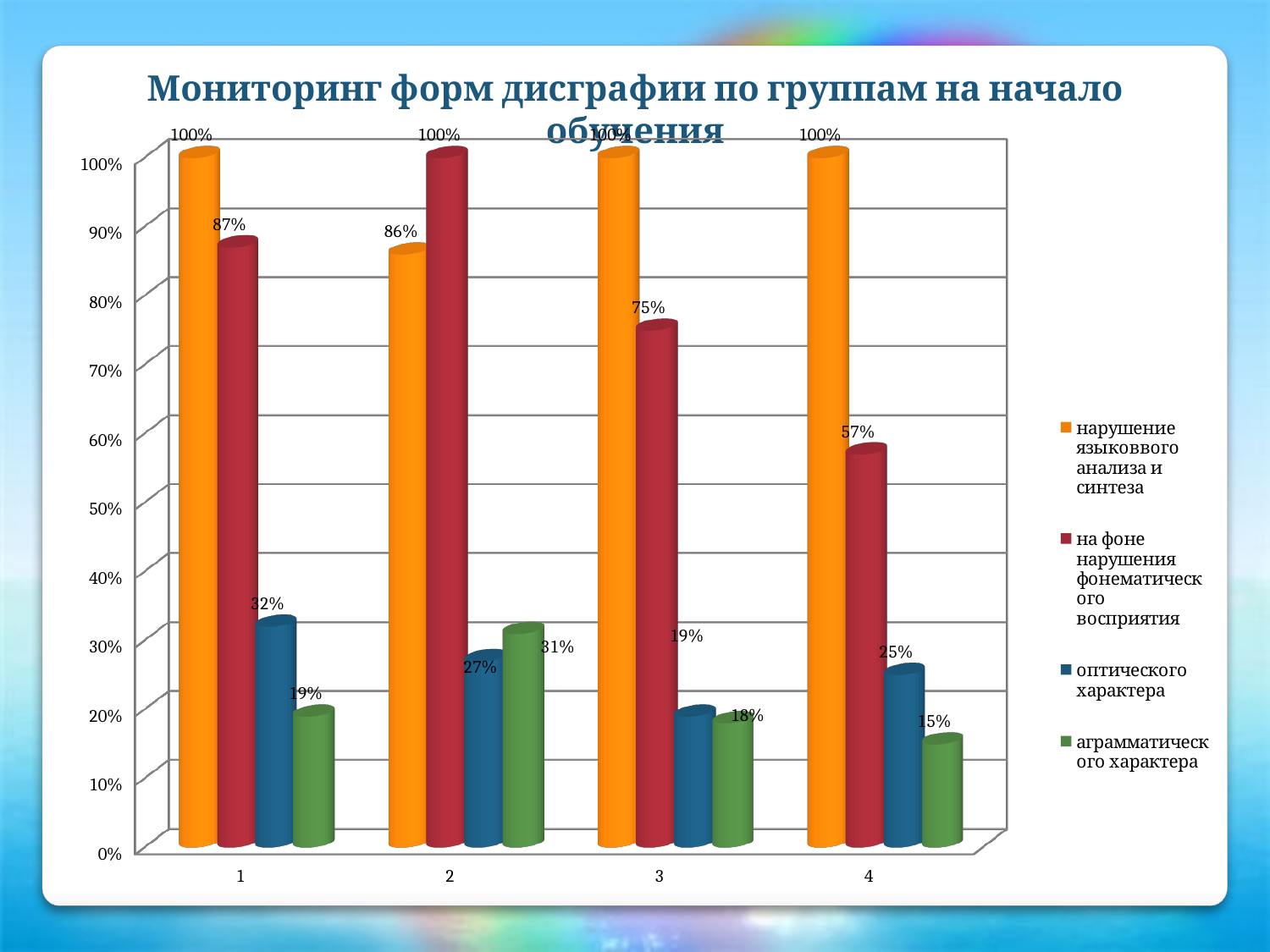

Мониторинг форм дисграфии по группам на начало обучения

[unsupported chart]